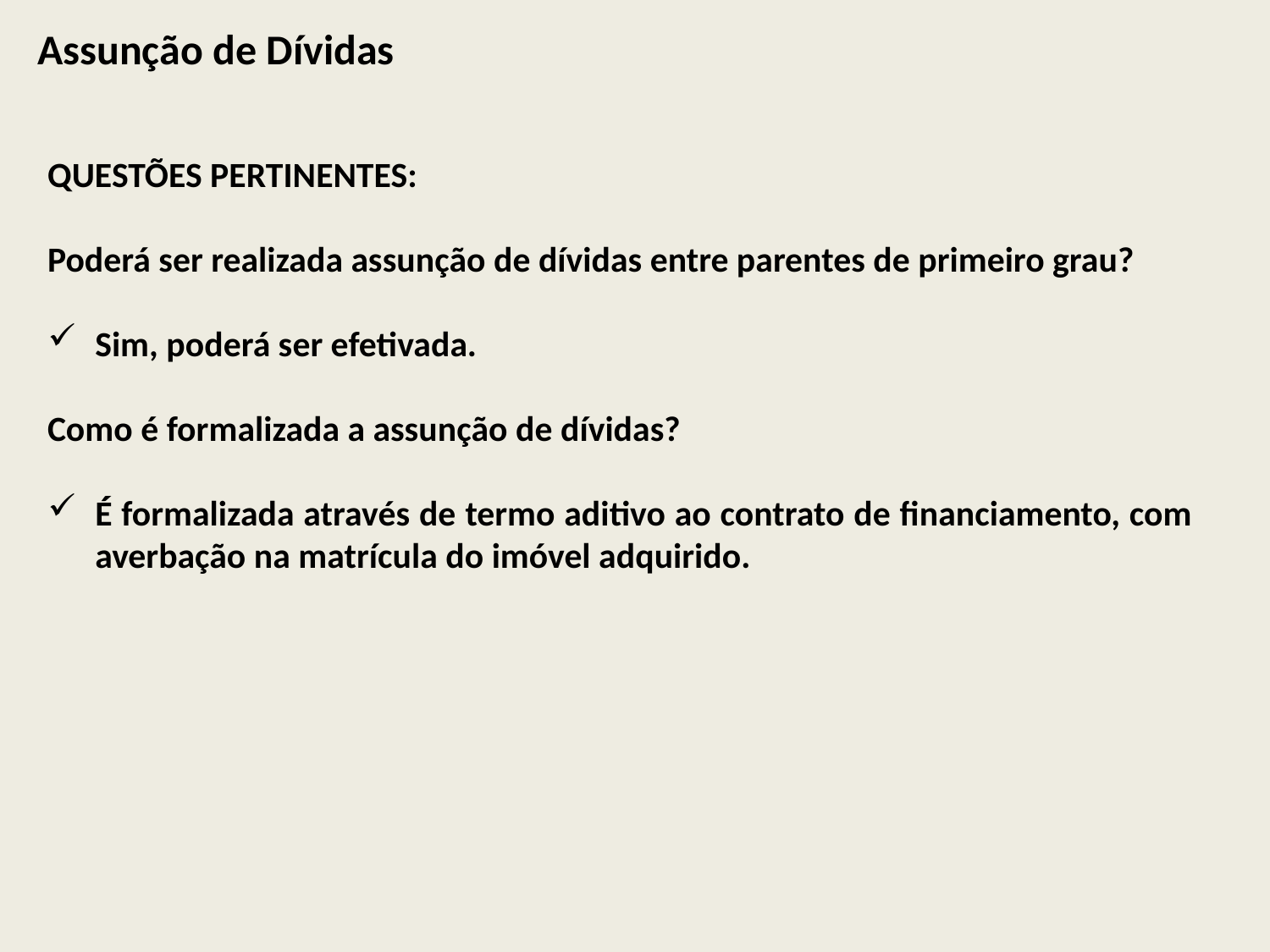

Assunção de Dívidas
QUESTÕES PERTINENTES:

Poderá ser realizada assunção de dívidas entre parentes de primeiro grau?

Sim, poderá ser efetivada.

Como é formalizada a assunção de dívidas?

É formalizada através de termo aditivo ao contrato de financiamento, com averbação na matrícula do imóvel adquirido.